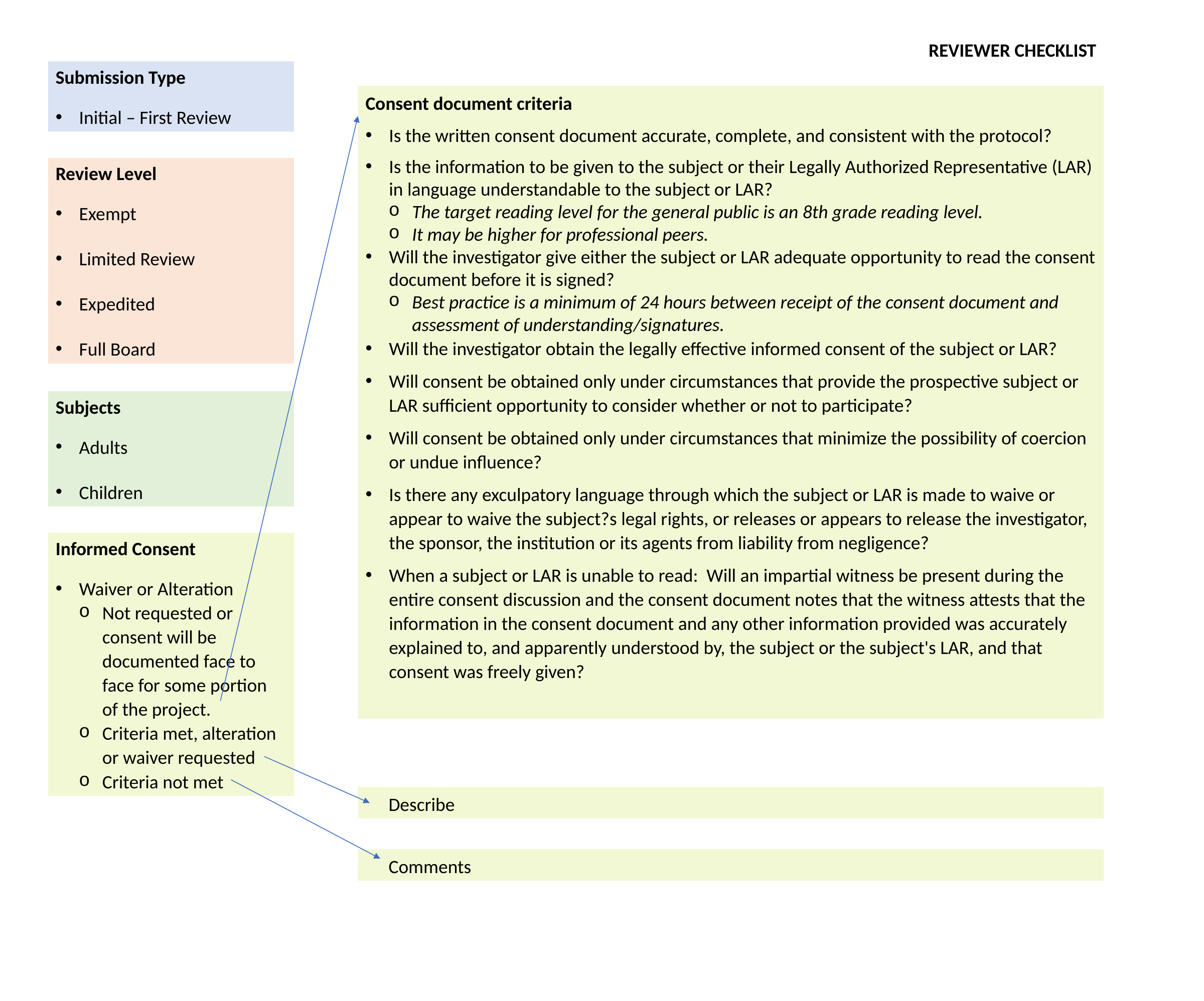

REVIEWER CHECKLIST
Submission Type

Initial – First Review
Consent document criteria
Is the written consent document accurate, complete, and consistent with the protocol?
Is the information to be given to the subject or their Legally Authorized Representative (LAR) in language understandable to the subject or LAR?
The target reading level for the general public is an 8th grade reading level.
It may be higher for professional peers.
Will the investigator give either the subject or LAR adequate opportunity to read the consent document before it is signed?
Best practice is a minimum of 24 hours between receipt of the consent document and assessment of understanding/signatures.
Will the investigator obtain the legally effective informed consent of the subject or LAR?
Will consent be obtained only under circumstances that provide the prospective subject or LAR sufficient opportunity to consider whether or not to participate?
Will consent be obtained only under circumstances that minimize the possibility of coercion or undue influence?
Is there any exculpatory language through which the subject or LAR is made to waive or appear to waive the subject?s legal rights, or releases or appears to release the investigator, the sponsor, the institution or its agents from liability from negligence?
When a subject or LAR is unable to read:  Will an impartial witness be present during the entire consent discussion and the consent document notes that the witness attests that the information in the consent document and any other information provided was accurately explained to, and apparently understood by, the subject or the subject's LAR, and that consent was freely given?

Review Level

Exempt

Limited Review

Expedited

Full Board
Subjects

Adults

Children
Informed Consent

Waiver or Alteration
Not requested or consent will be documented face to face for some portion of the project.
Criteria met, alteration or waiver requested
Criteria not met
Describe
Comments